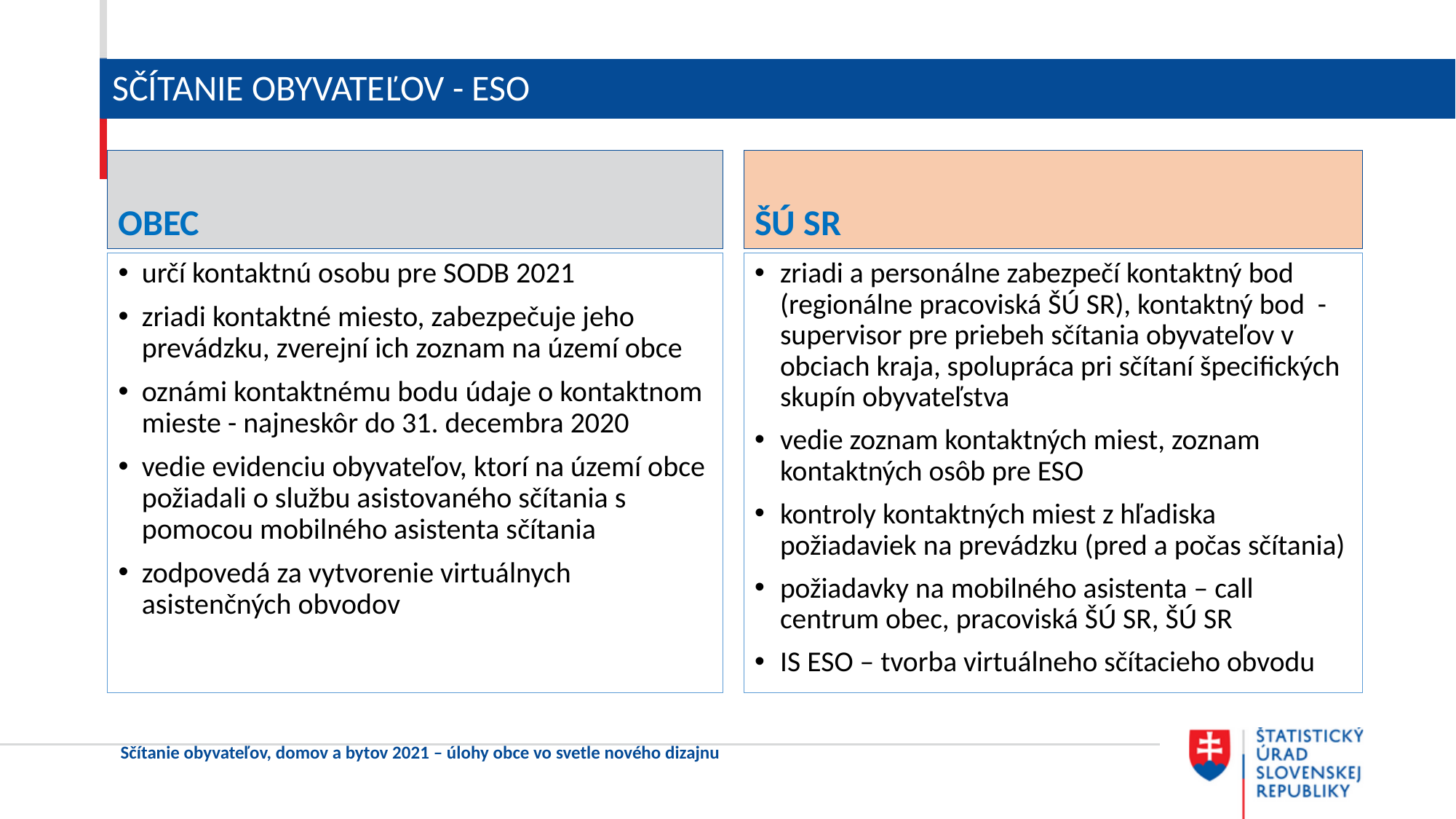

# SČÍTANIE OBYVATEĽOV - ESO
OBEC
ŠÚ SR
určí kontaktnú osobu pre SODB 2021
zriadi kontaktné miesto, zabezpečuje jeho prevádzku, zverejní ich zoznam na území obce
oznámi kontaktnému bodu údaje o kontaktnom mieste - najneskôr do 31. decembra 2020
vedie evidenciu obyvateľov, ktorí na území obce požiadali o službu asistovaného sčítania s pomocou mobilného asistenta sčítania
zodpovedá za vytvorenie virtuálnych asistenčných obvodov
zriadi a personálne zabezpečí kontaktný bod (regionálne pracoviská ŠÚ SR), kontaktný bod  - supervisor pre priebeh sčítania obyvateľov v obciach kraja, spolupráca pri sčítaní špecifických skupín obyvateľstva
vedie zoznam kontaktných miest, zoznam kontaktných osôb pre ESO
kontroly kontaktných miest z hľadiska požiadaviek na prevádzku (pred a počas sčítania)
požiadavky na mobilného asistenta – call centrum obec, pracoviská ŠÚ SR, ŠÚ SR
IS ESO – tvorba virtuálneho sčítacieho obvodu

Sčítanie obyvateľov, domov a bytov 2021 – úlohy obce vo svetle nového dizajnu